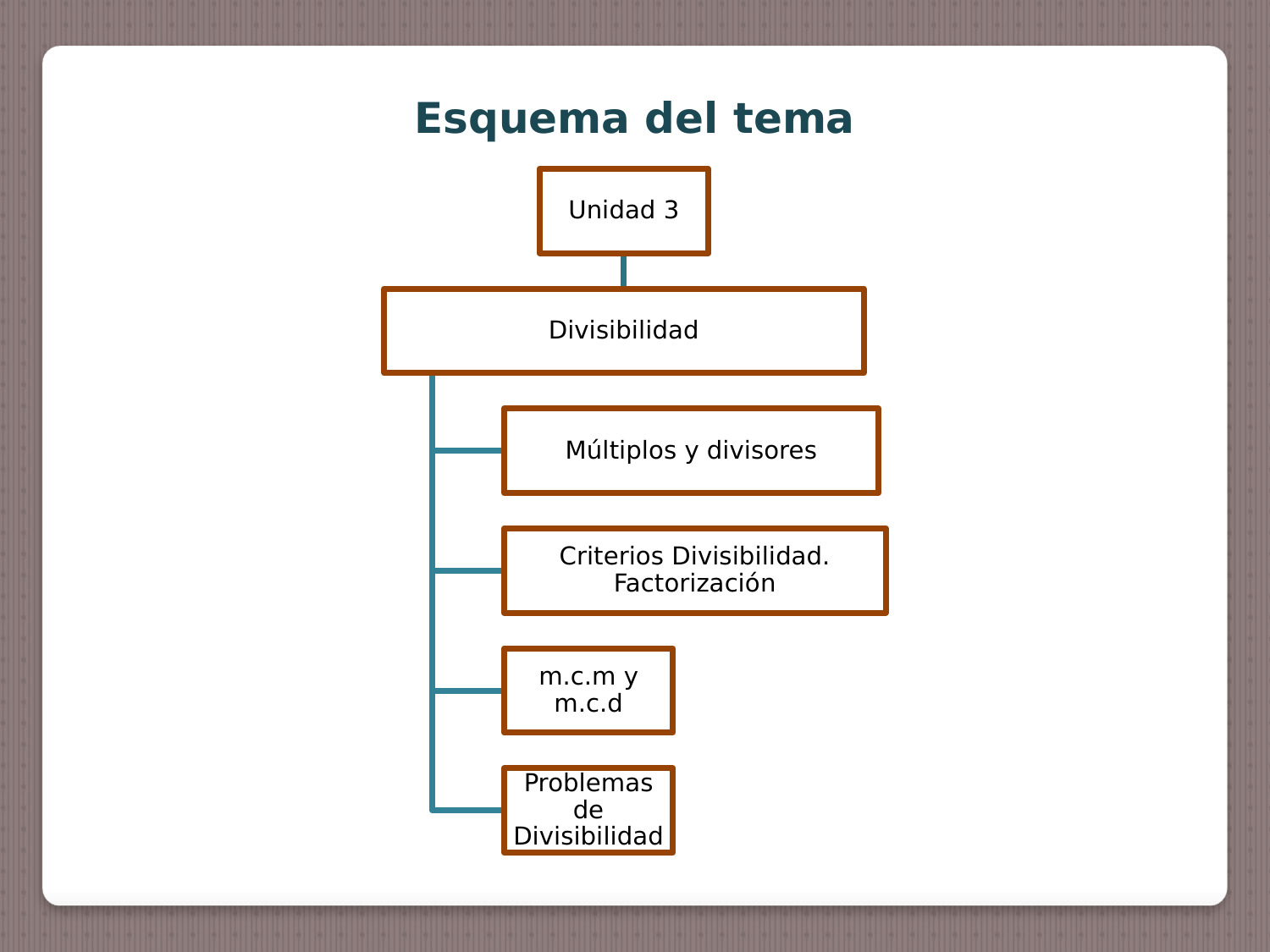

Esquema del tema
Unidad 3
Divisibilidad
Múltiplos y divisores
Criterios Divisibilidad. Factorización
m.c.m y m.c.d
Problemas de Divisibilidad